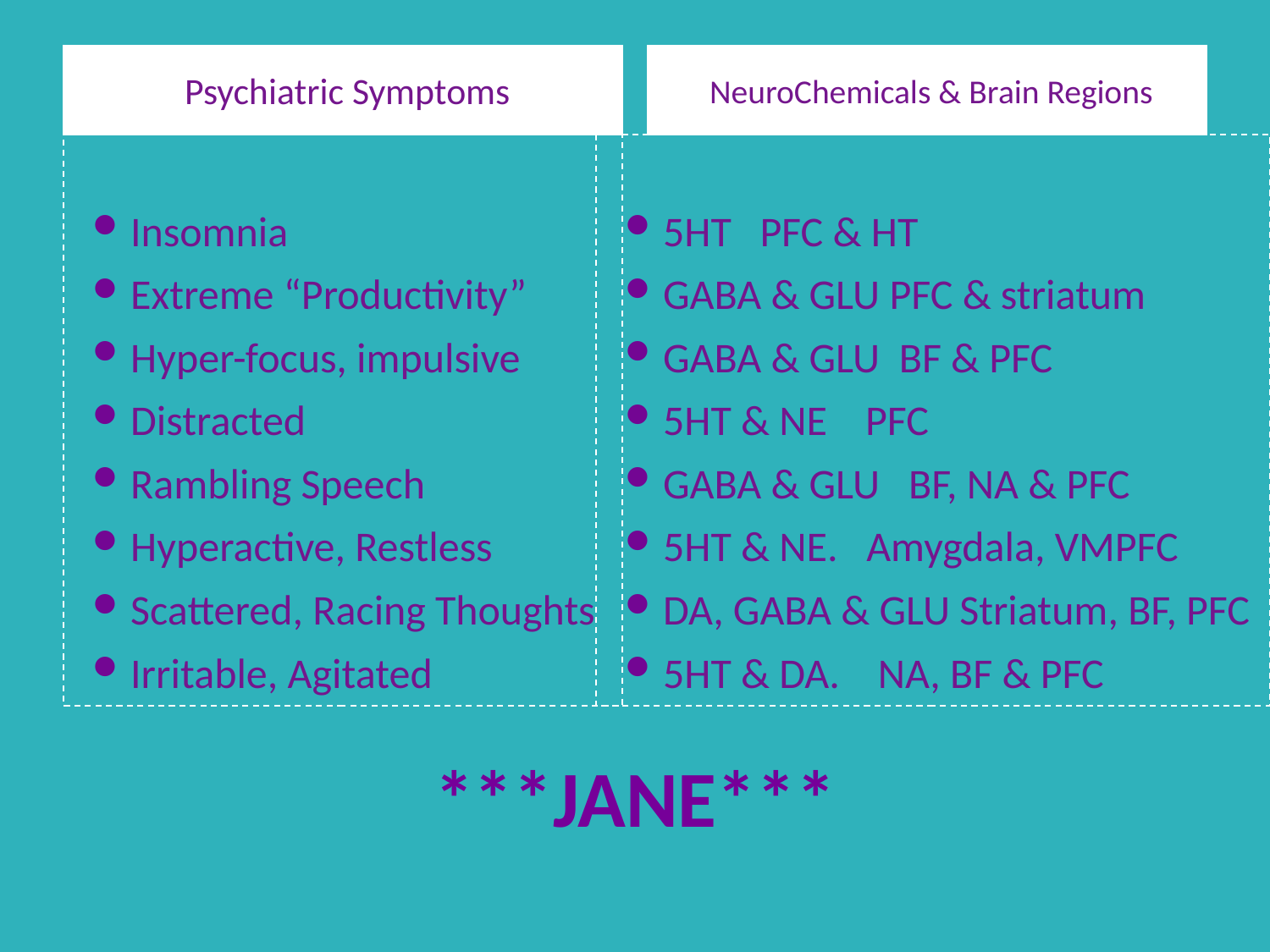

Psychiatric Symptoms
NeuroChemicals & Brain Regions

Insomnia
Extreme “Productivity”
Hyper-focus, impulsive
Distracted
Rambling Speech
Hyperactive, Restless
Scattered, Racing Thoughts
Irritable, Agitated

5HT   PFC & HT
GABA & GLU PFC & striatum
GABA & GLU  BF & PFC
5HT & NE    PFC
GABA & GLU   BF, NA & PFC
5HT & NE.   Amygdala, VMPFC
DA, GABA & GLU Striatum, BF, PFC
5HT & DA.    NA, BF & PFC

# ***JANE***